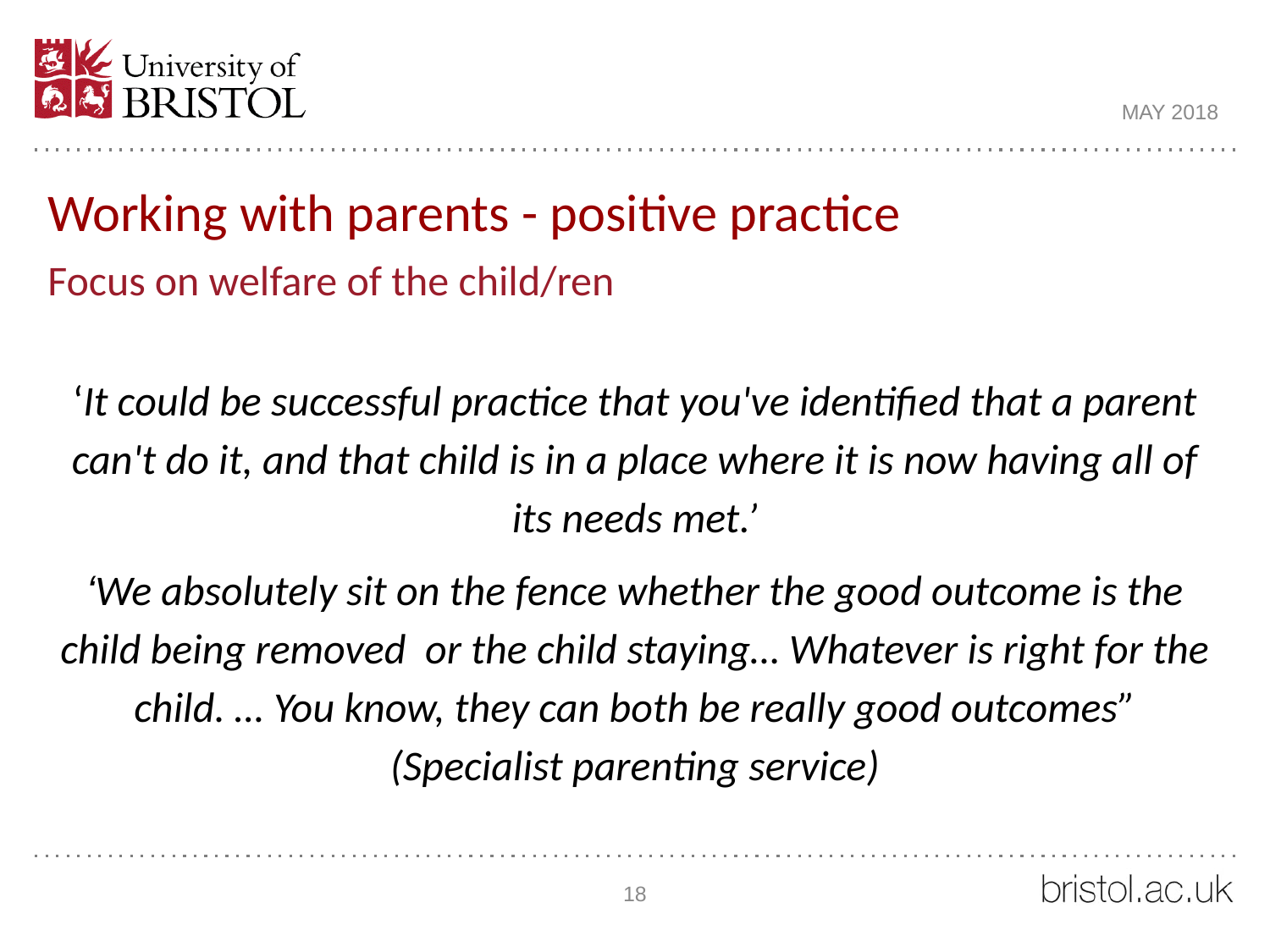

MAY 2018
Working with parents - positive practice
Focus on welfare of the child/ren

‘It could be successful practice that you've identified that a parent can't do it, and that child is in a place where it is now having all of its needs met.’
‘We absolutely sit on the fence whether the good outcome is the child being removed  or the child staying… Whatever is right for the child. … You know, they can both be really good outcomes” (Specialist parenting service)

18